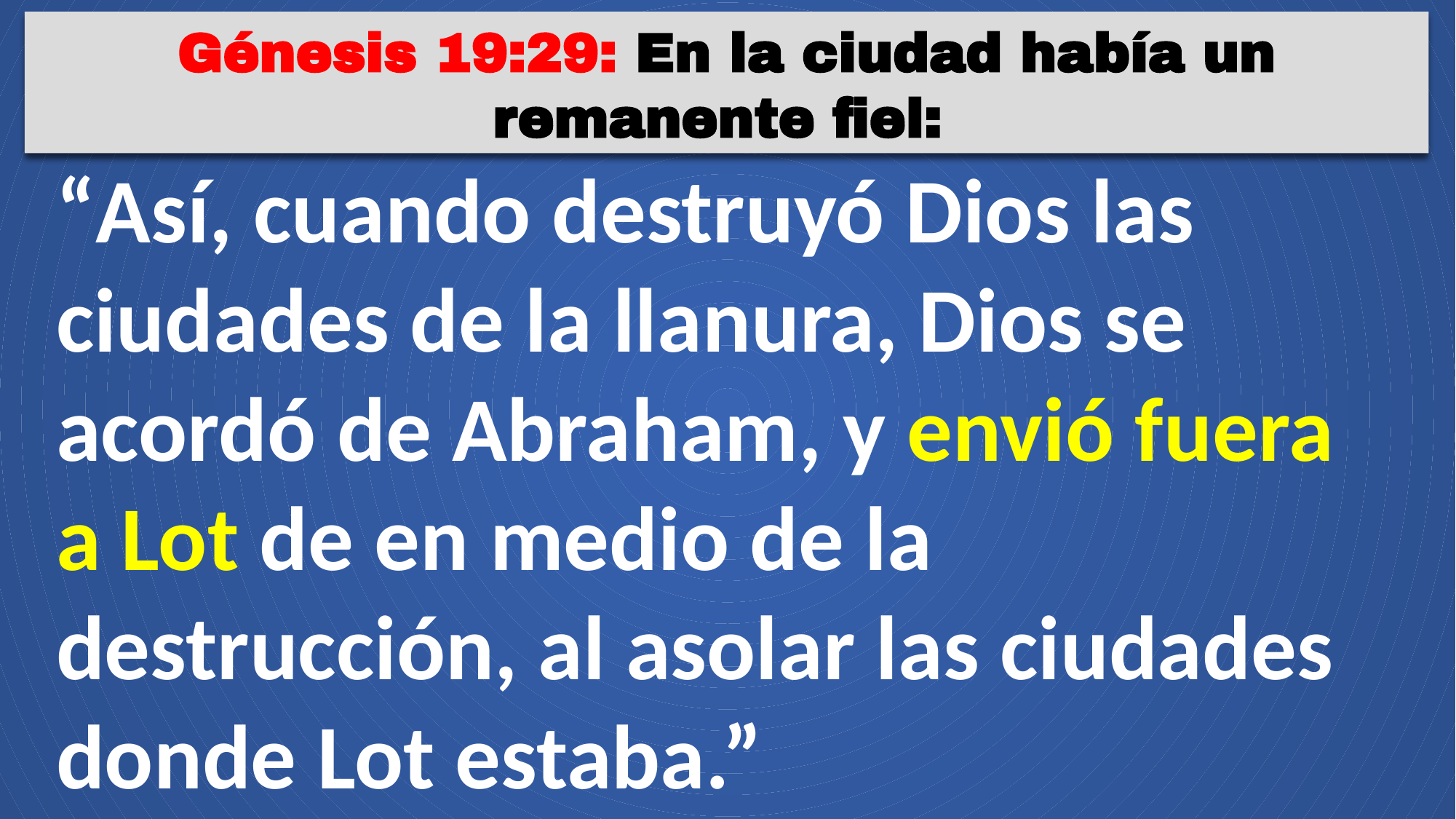

Génesis 19:29: En la ciudad había un remanente fiel:
“Así, cuando destruyó Dios las ciudades de la llanura, Dios se acordó de Abraham, y envió fuera a Lot de en medio de la destrucción, al asolar las ciudades donde Lot estaba.”